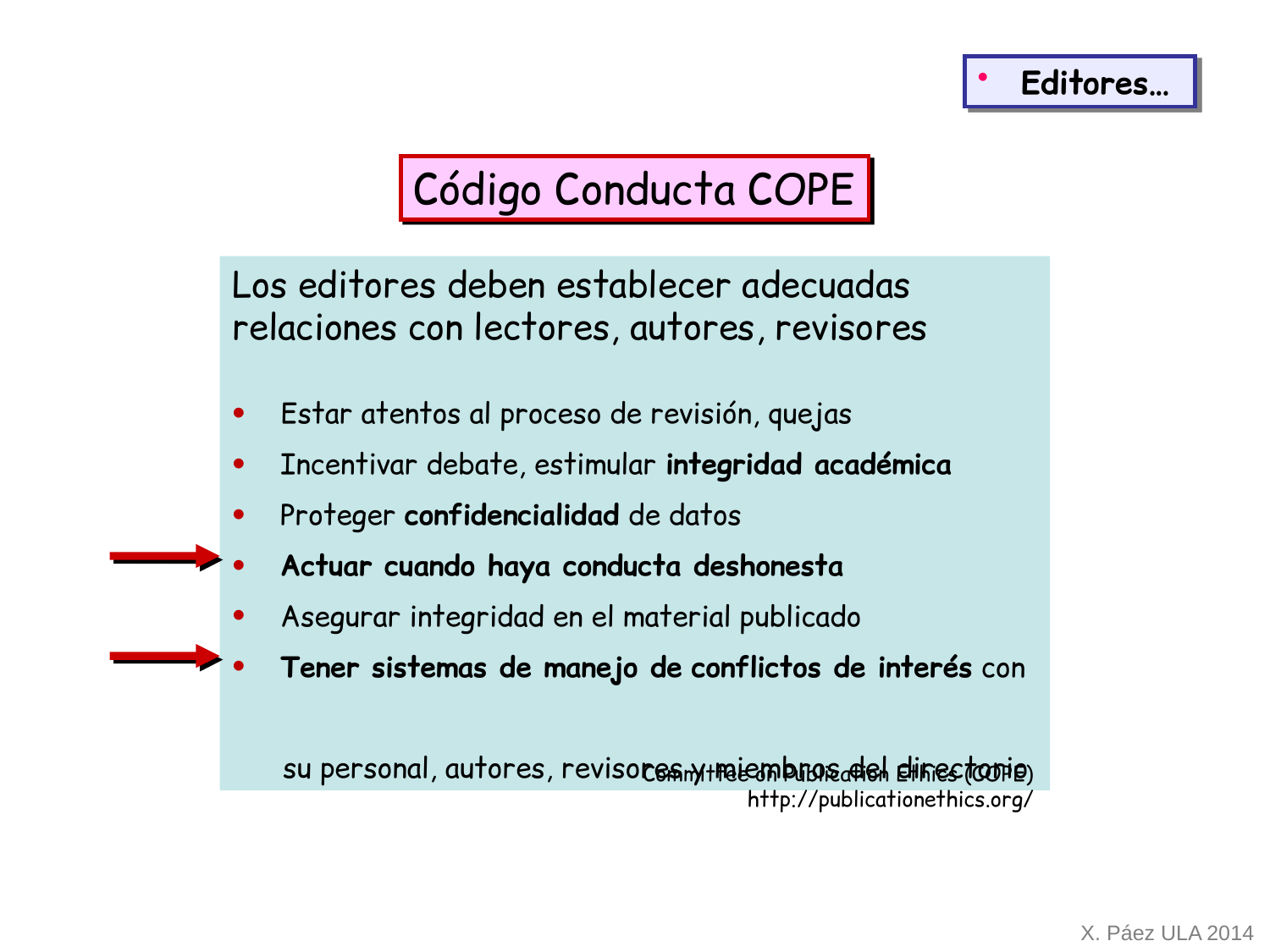

Editores…
Código Conducta COPE
Los editores deben establecer adecuadas relaciones con lectores, autores, revisores

 Estar atentos al proceso de revisión, quejas
 Incentivar debate, estimular integridad académica
 Proteger confidencialidad de datos
 Actuar cuando haya conducta deshonesta
 Asegurar integridad en el material publicado
 Tener sistemas de manejo de conflictos de interés con
      su personal, autores, revisores y miembros del directorio

Committee on Publication Ethics (COPE)
http://publicationethics.org/
X. Páez ULA 2014